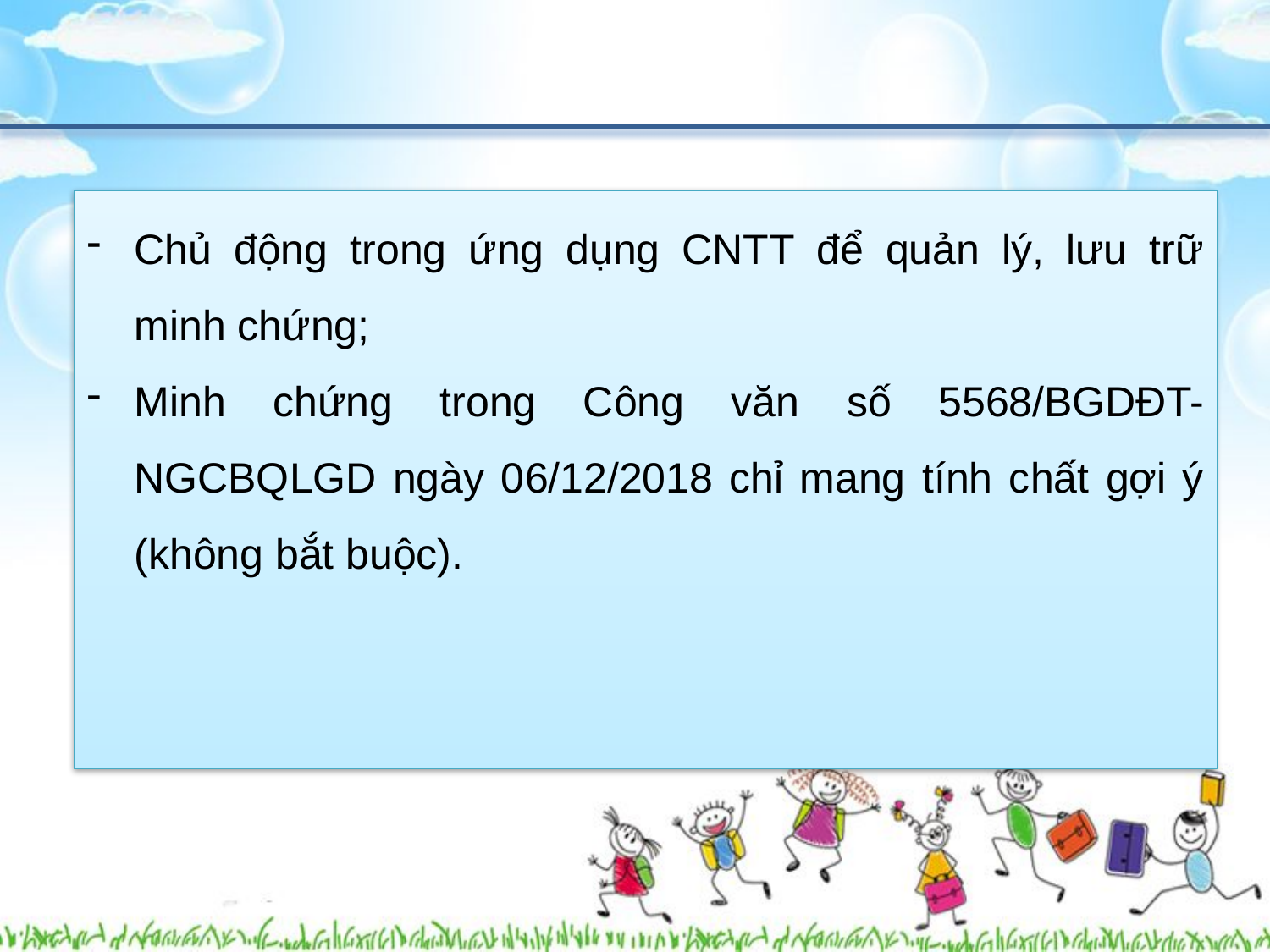

Chủ động trong ứng dụng CNTT để quản lý, lưu trữ minh chứng;
Minh chứng trong Công văn số 5568/BGDĐT-NGCBQLGD ngày 06/12/2018 chỉ mang tính chất gợi ý (không bắt buộc).